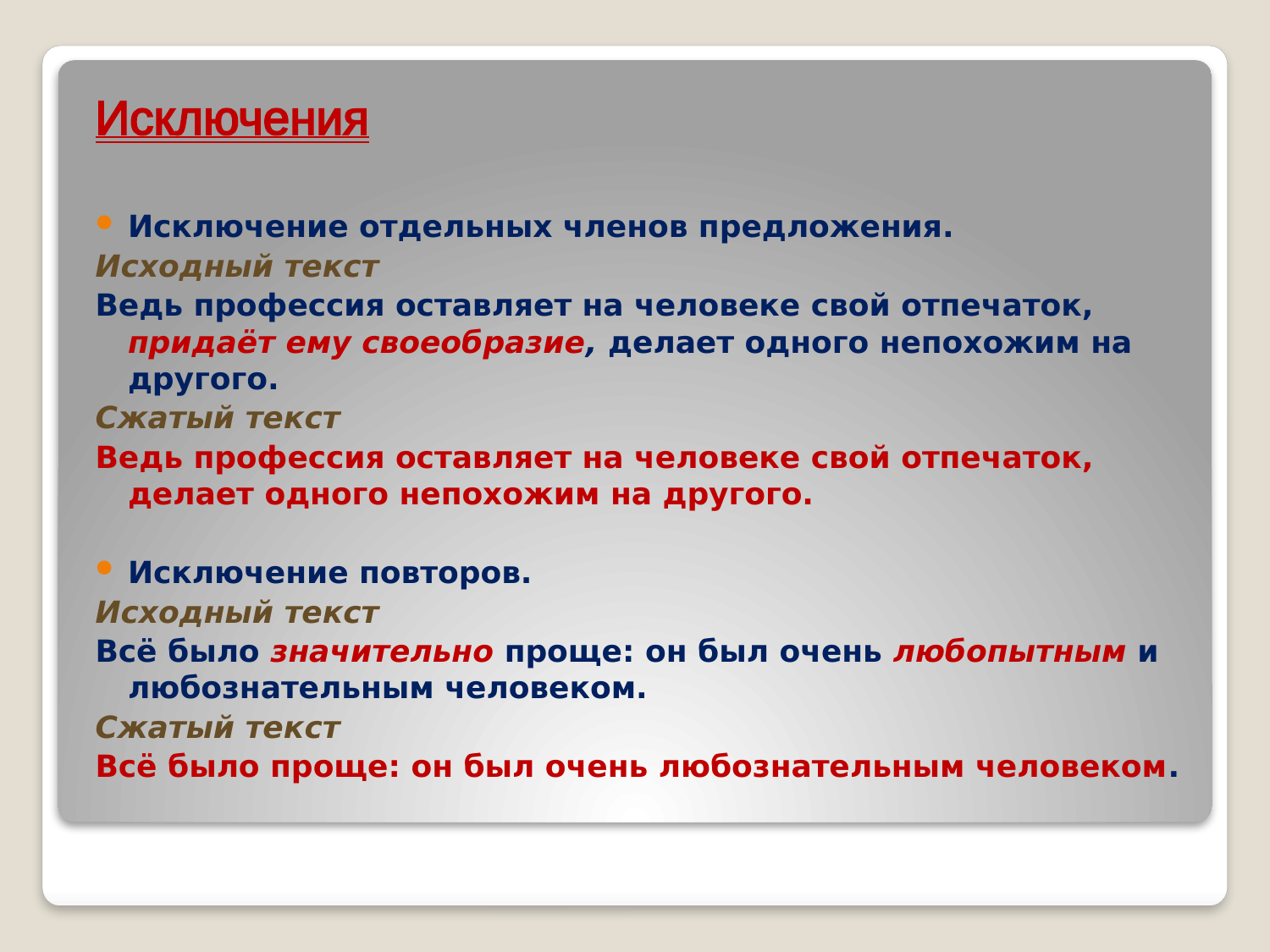

Исключения

Исключение отдельных членов предложения.
Исходный текст
Ведь профессия оставляет на человеке свой отпечаток, придаёт ему своеобразие, делает одного непохожим на другого.
Сжатый текст
Ведь профессия оставляет на человеке свой отпечаток, делает одного непохожим на другого.

Исключение повторов.
Исходный текст
Всё было значительно проще: он был очень любопытным и любознательным человеком.
Сжатый текст
Всё было проще: он был очень любознательным человеком.